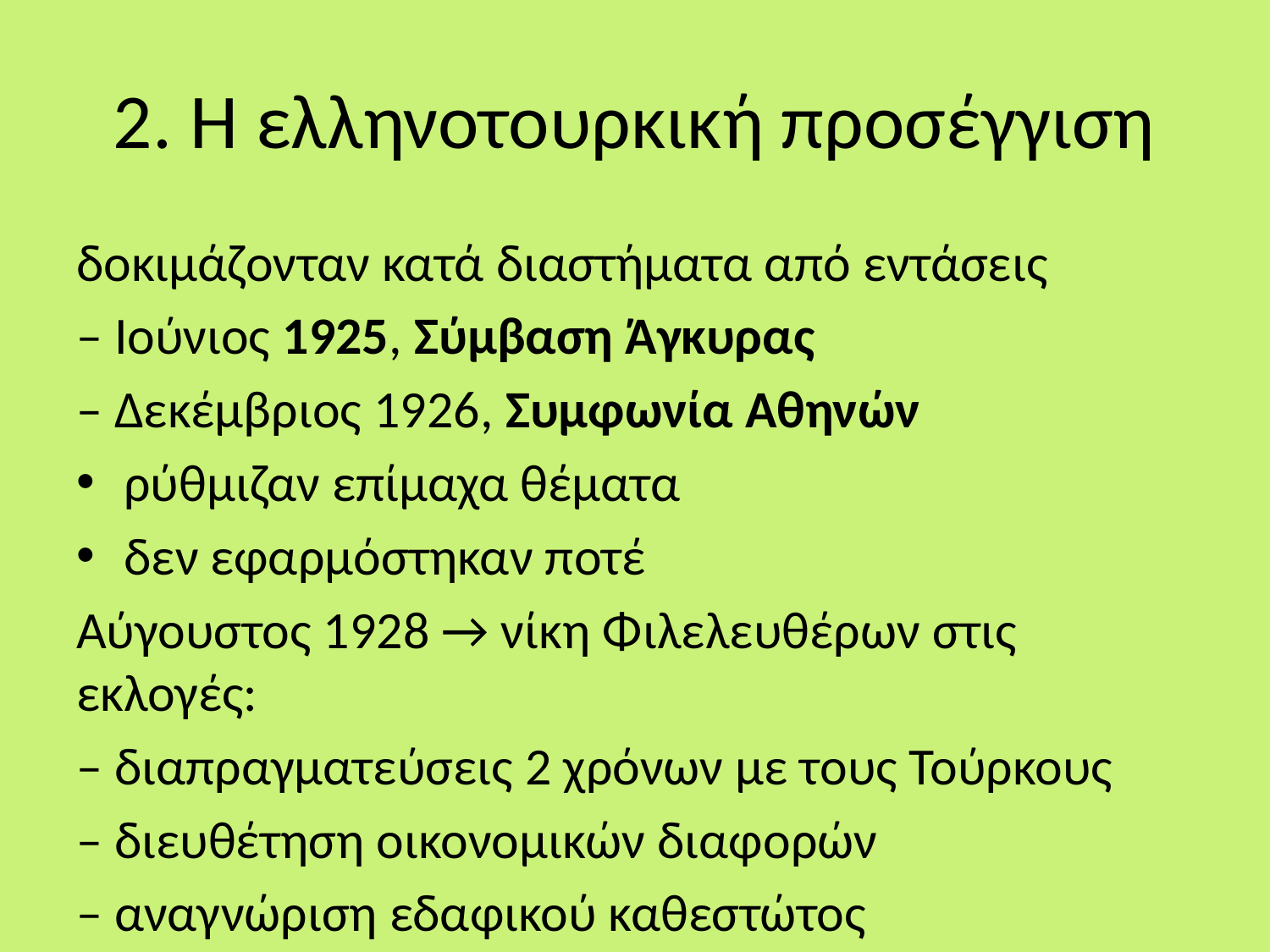

# 2. Η ελληνοτουρκική προσέγγιση
δοκιμάζονταν κατά διαστήματα από εντάσεις
– Ιούνιος 1925, Σύμβαση Άγκυρας
– Δεκέμβριος 1926, Συμφωνία Αθηνών
ρύθμιζαν επίμαχα θέματα
δεν εφαρμόστηκαν ποτέ
Αύγουστος 1928 → νίκη Φιλελευθέρων στις εκλογές:
– διαπραγματεύσεις 2 χρόνων με τους Τούρκους
– διευθέτηση οικονομικών διαφορών
– αναγνώριση εδαφικού καθεστώτος